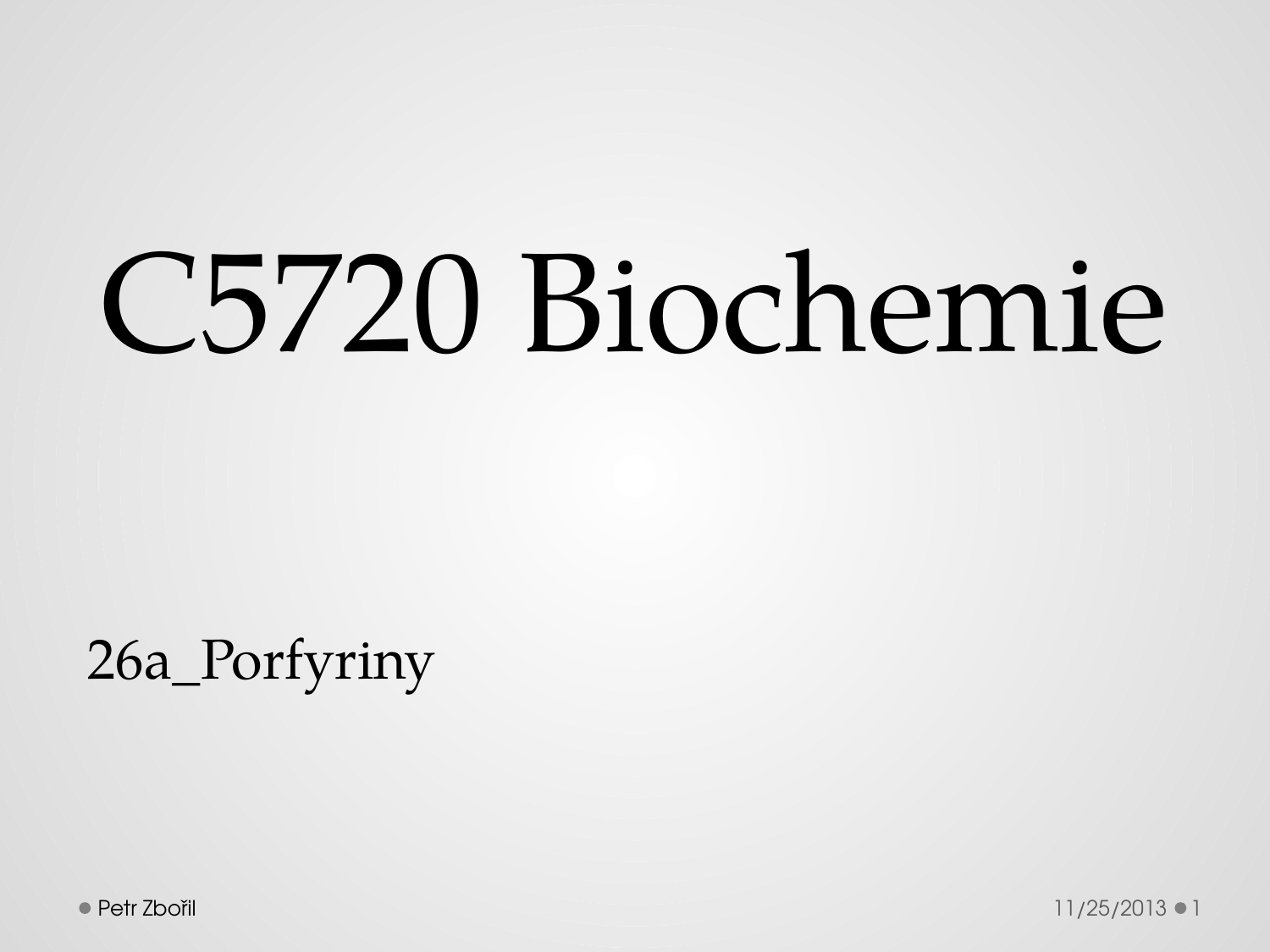

# C5720 Biochemie
26a_Porfyriny

Petr Zbořil
11/25/2013
1